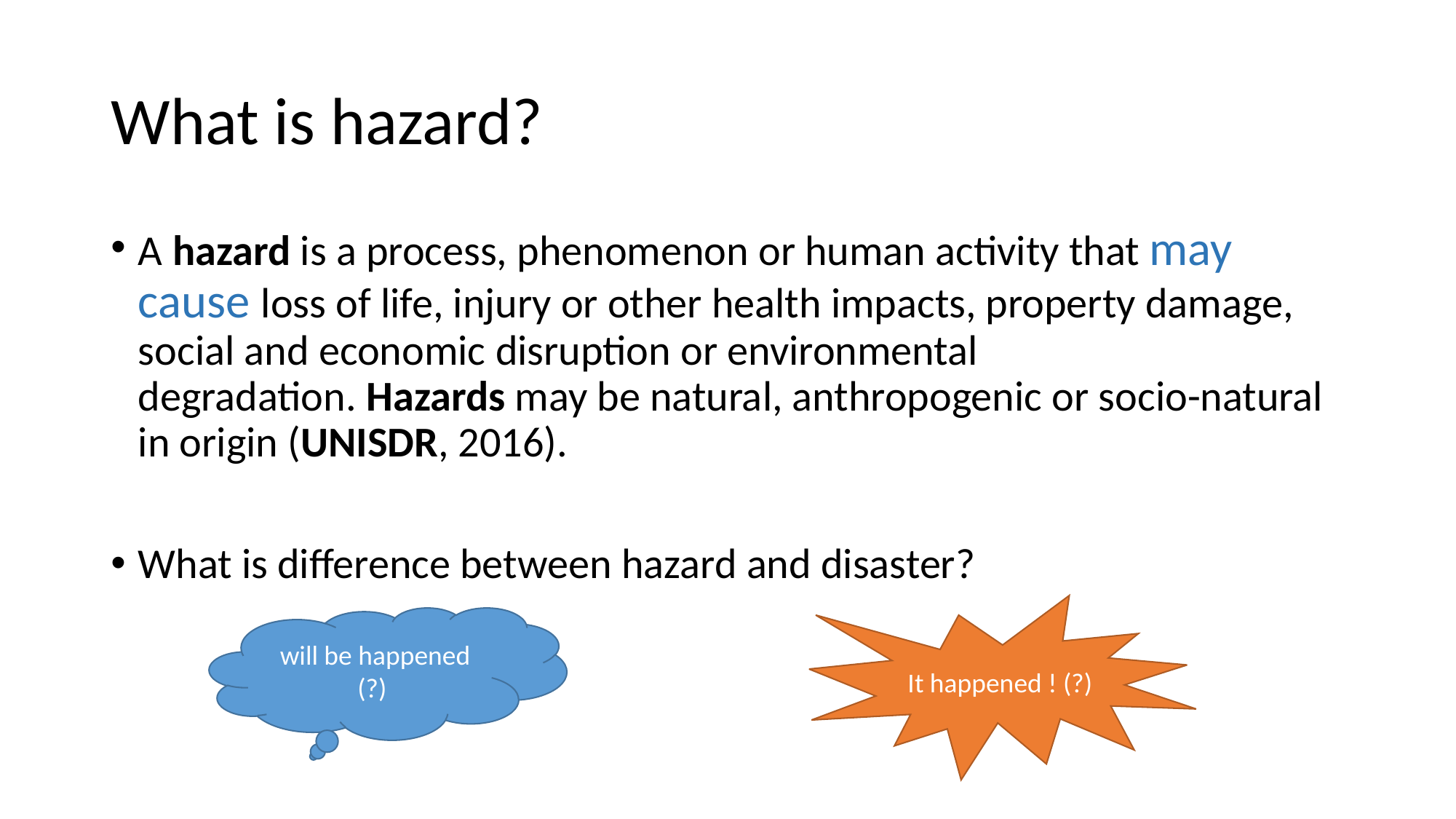

# What is hazard?
A hazard is a process, phenomenon or human activity that may cause loss of life, injury or other health impacts, property damage, social and economic disruption or environmental degradation. Hazards may be natural, anthropogenic or socio-natural in origin (UNISDR, 2016).

What is difference between hazard and disaster?
It happened ! (?)
will be happened (?)